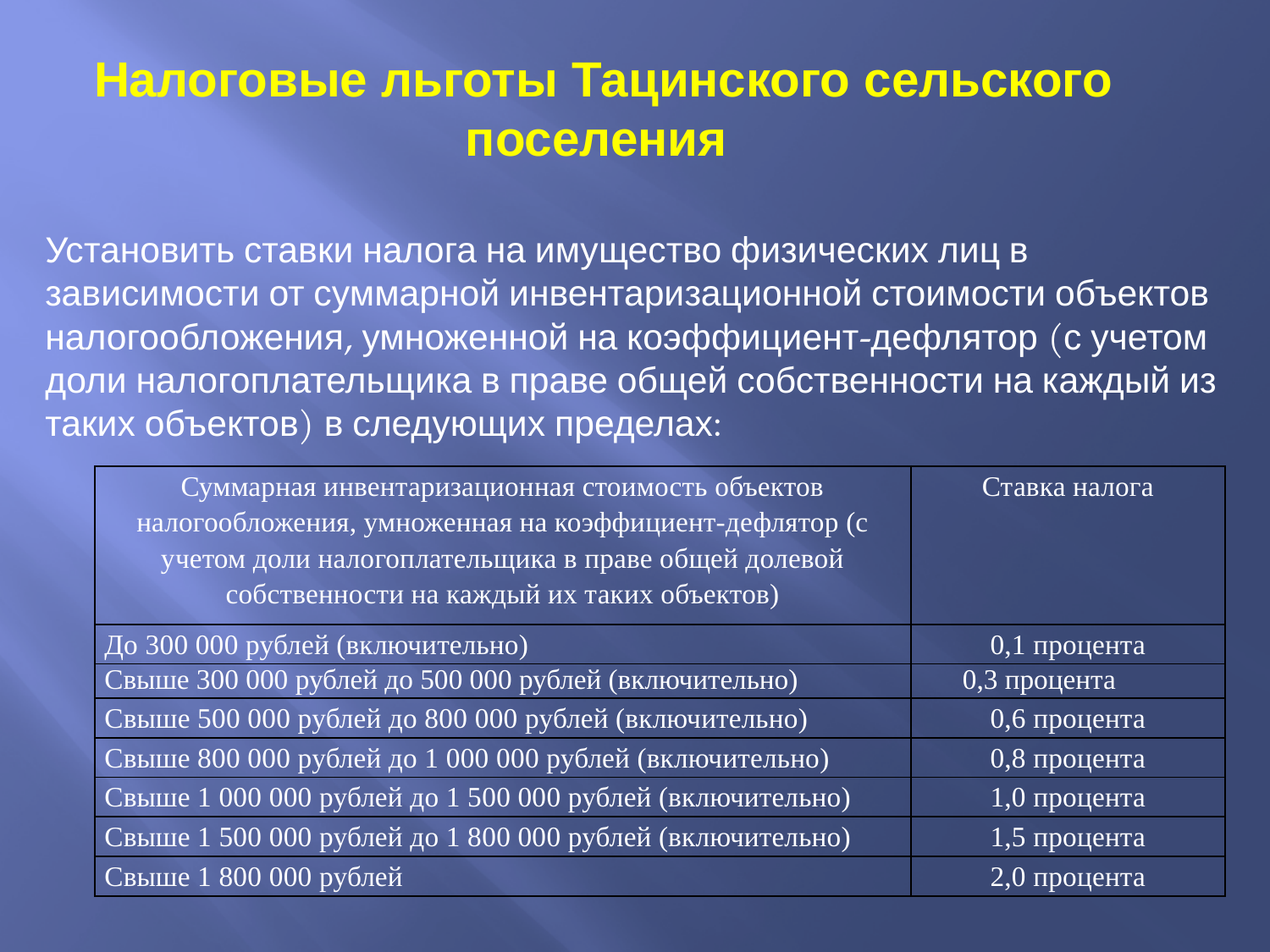

# Налоговые льготы Тацинского сельского поселения

Установить ставки налога на имущество физических лиц в зависимости от суммарной инвентаризационной стоимости объектов налогообложения, умноженной на коэффициент-дефлятор (с учетом доли налогоплательщика в праве общей собственности на каждый из таких объектов) в следующих пределах:

| Суммарная инвентаризационная стоимость объектов налогообложения, умноженная на коэффициент-дефлятор (с учетом доли налогоплательщика в праве общей долевой собственности на каждый их таких объектов) | Ставка налога |
| --- | --- |
| До 300 000 рублей (включительно) | 0,1 процента |
| Свыше 300 000 рублей до 500 000 рублей (включительно) | 0,3 процента |
| Свыше 500 000 рублей до 800 000 рублей (включительно) | 0,6 процента |
| Свыше 800 000 рублей до 1 000 000 рублей (включительно) | 0,8 процента |
| Свыше 1 000 000 рублей до 1 500 000 рублей (включительно) | 1,0 процента |
| Свыше 1 500 000 рублей до 1 800 000 рублей (включительно) | 1,5 процента |
| Свыше 1 800 000 рублей | 2,0 процента |